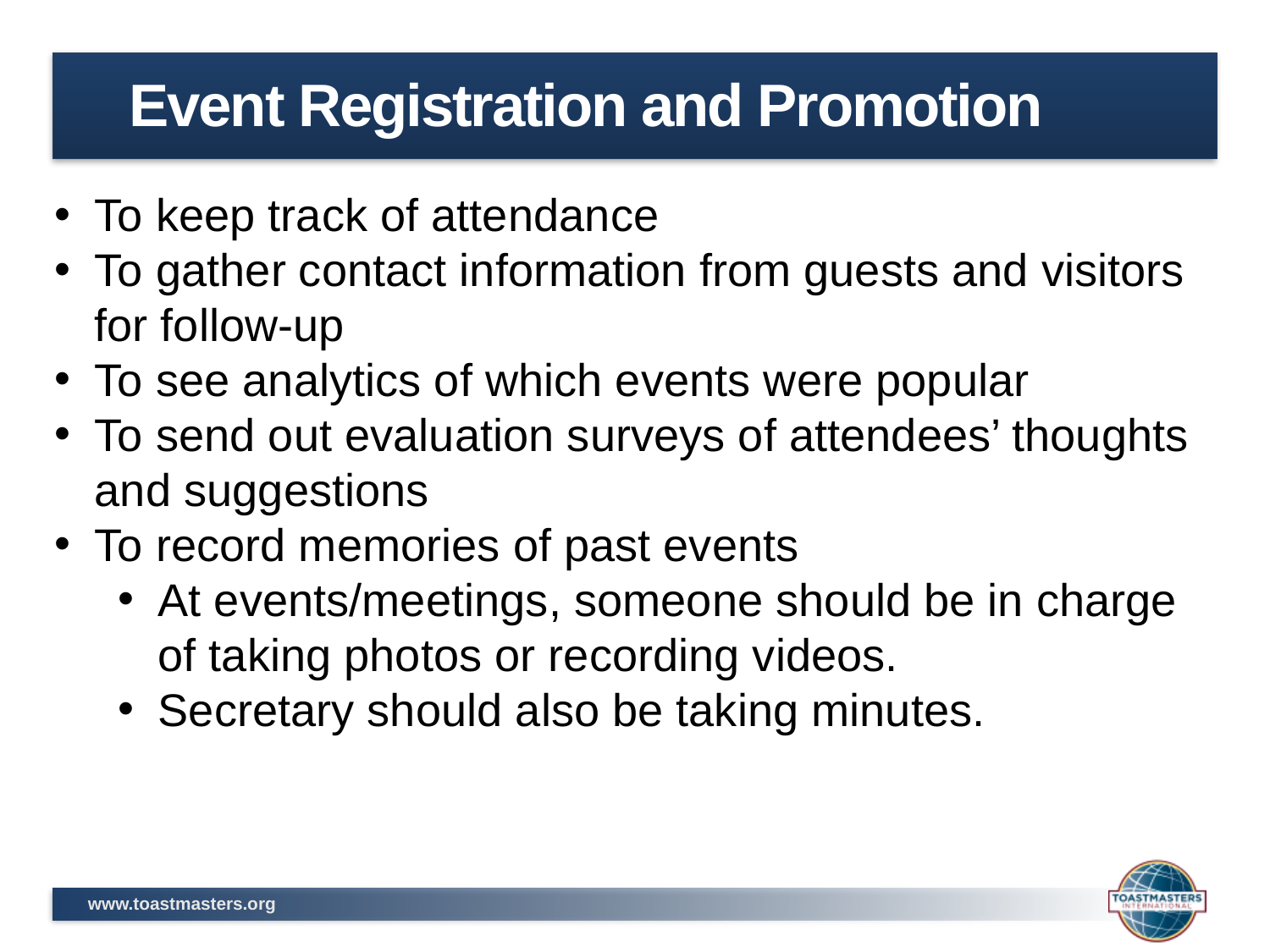

# Event Registration and Promotion
To keep track of attendance
To gather contact information from guests and visitors for follow-up
To see analytics of which events were popular
To send out evaluation surveys of attendees’ thoughts and suggestions
To record memories of past events
At events/meetings, someone should be in charge of taking photos or recording videos.
Secretary should also be taking minutes.